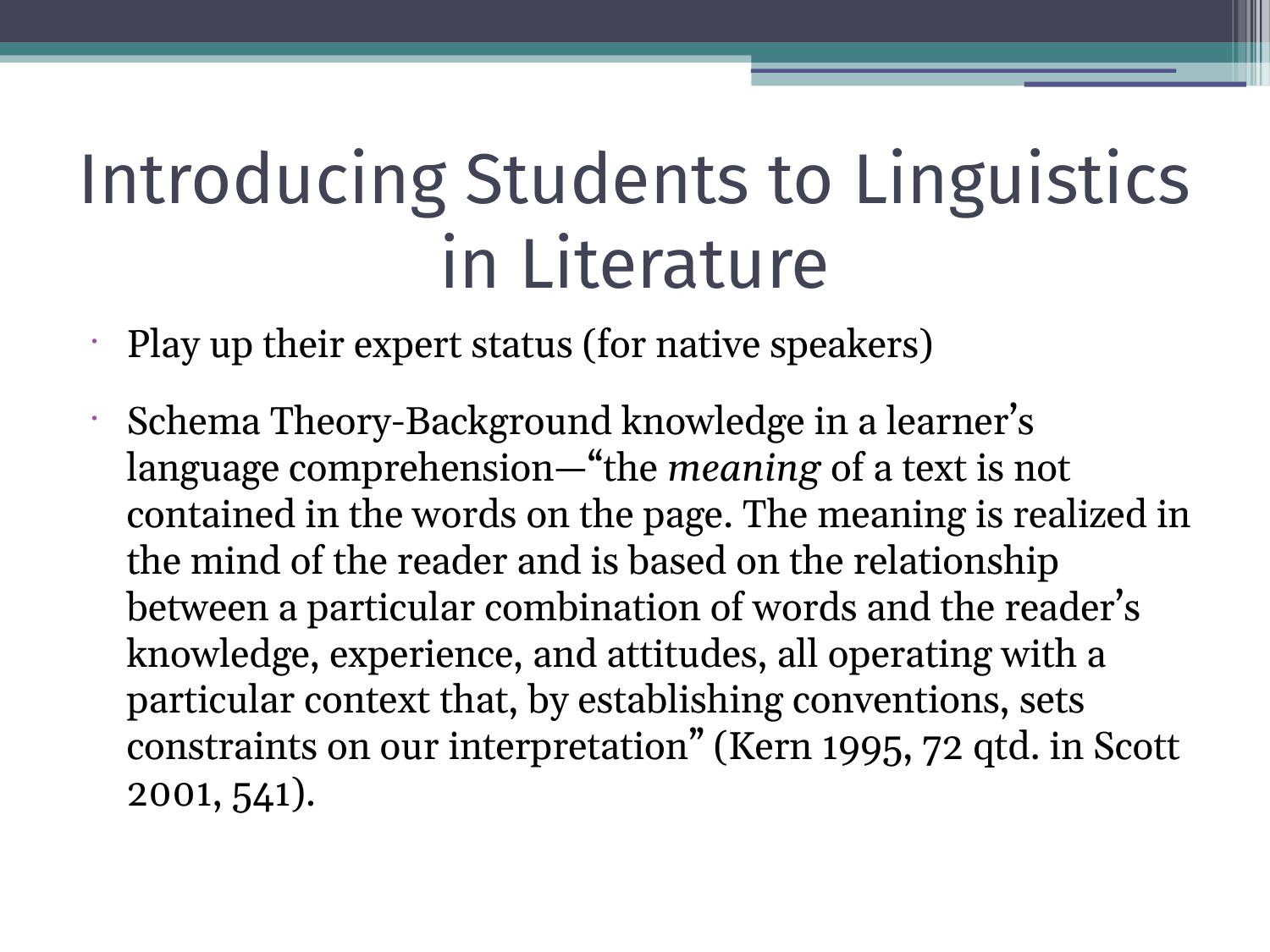

Introducing Students to Linguistics in Literature
Play up their expert status (for native speakers)
Schema Theory-Background knowledge in a learner’s language comprehension—“the meaning of a text is not contained in the words on the page. The meaning is realized in the mind of the reader and is based on the relationship between a particular combination of words and the reader’s knowledge, experience, and attitudes, all operating with a particular context that, by establishing conventions, sets constraints on our interpretation” (Kern 1995, 72 qtd. in Scott 2001, 541).